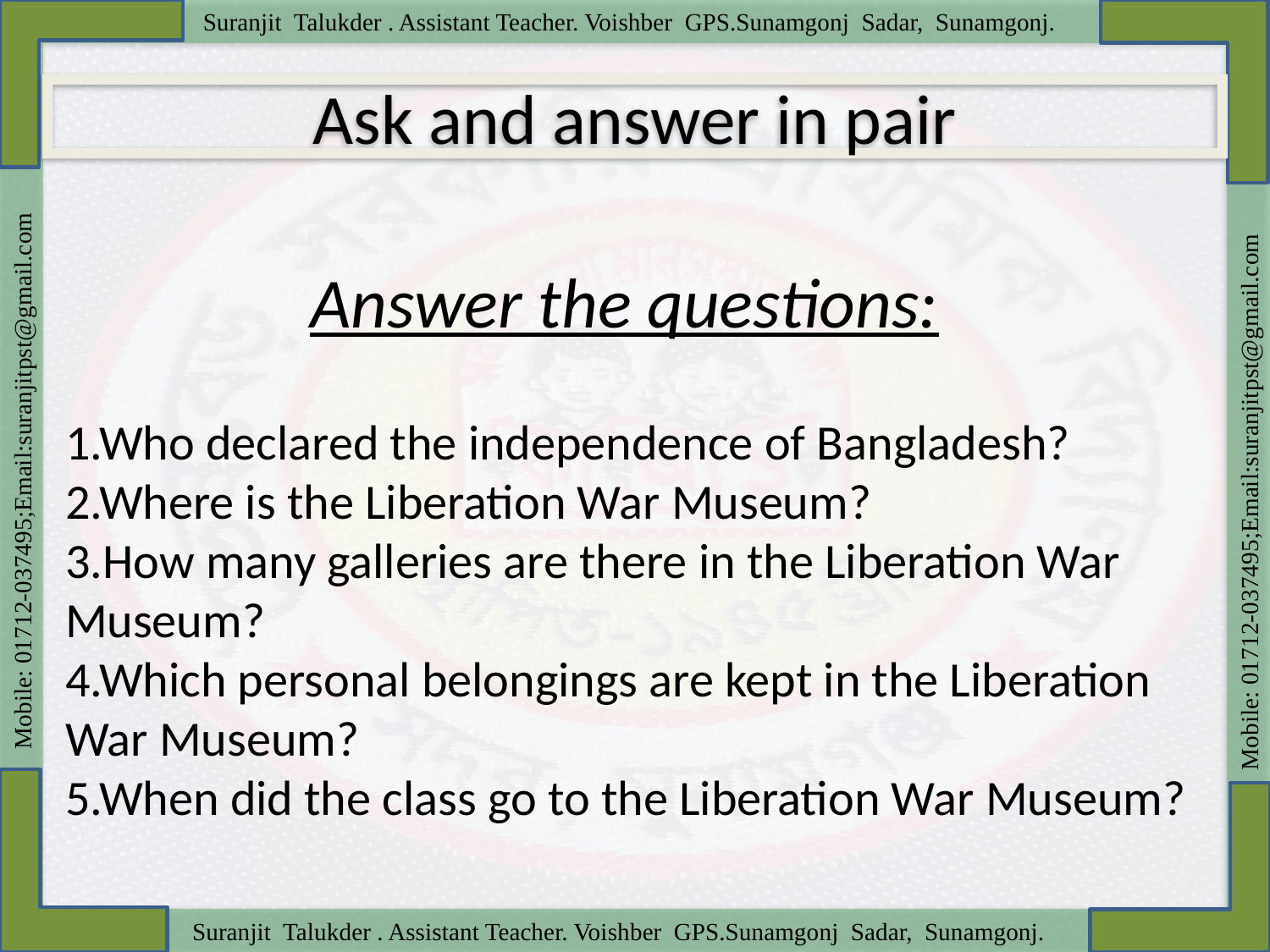

Ask and answer in pair
Answer the questions:
1.Who declared the independence of Bangladesh?
2.Where is the Liberation War Museum?
3.How many galleries are there in the Liberation War Museum?
4.Which personal belongings are kept in the Liberation War Museum?
5.When did the class go to the Liberation War Museum?